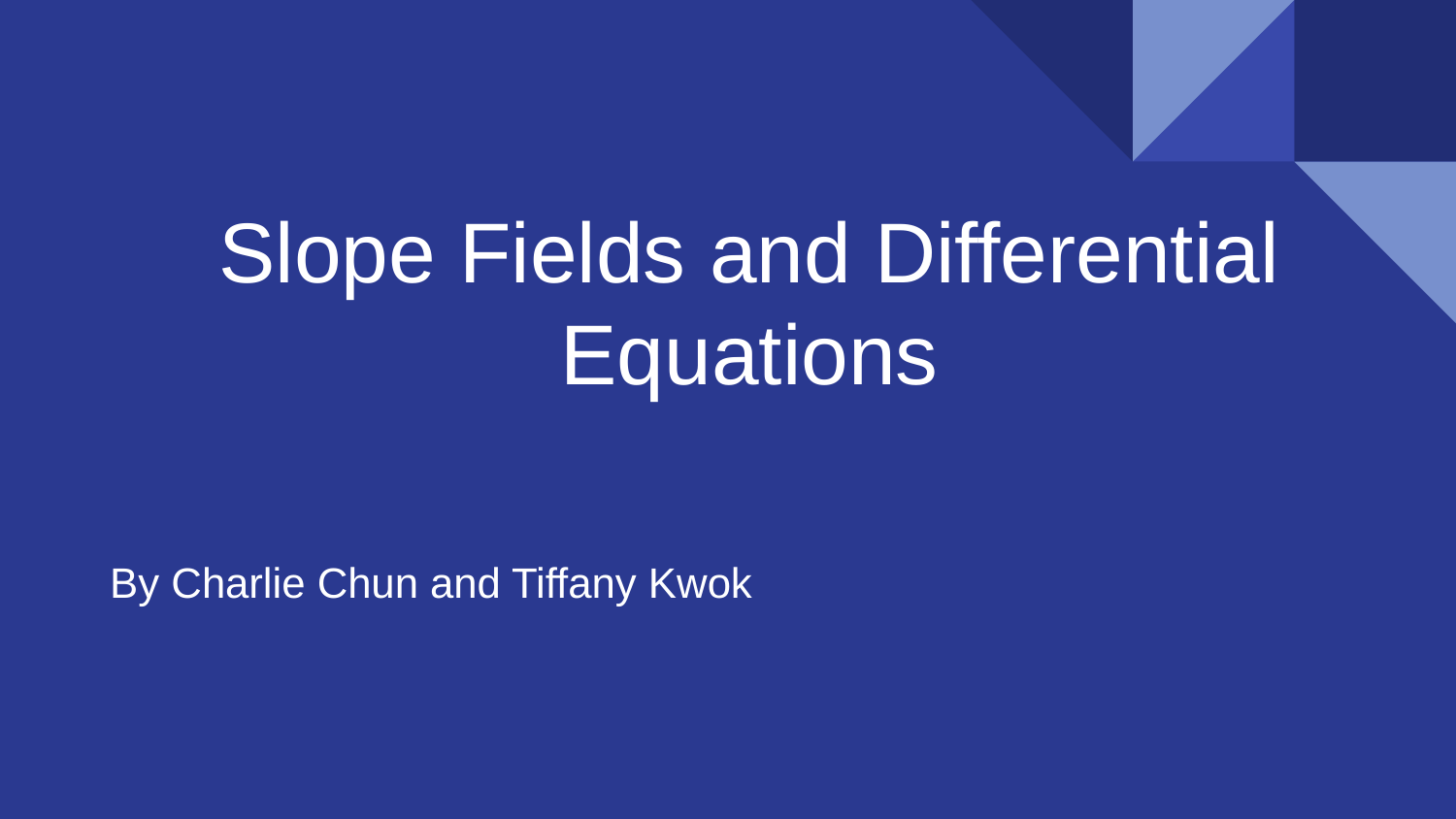

# Slope Fields and Differential Equations
By Charlie Chun and Tiffany Kwok